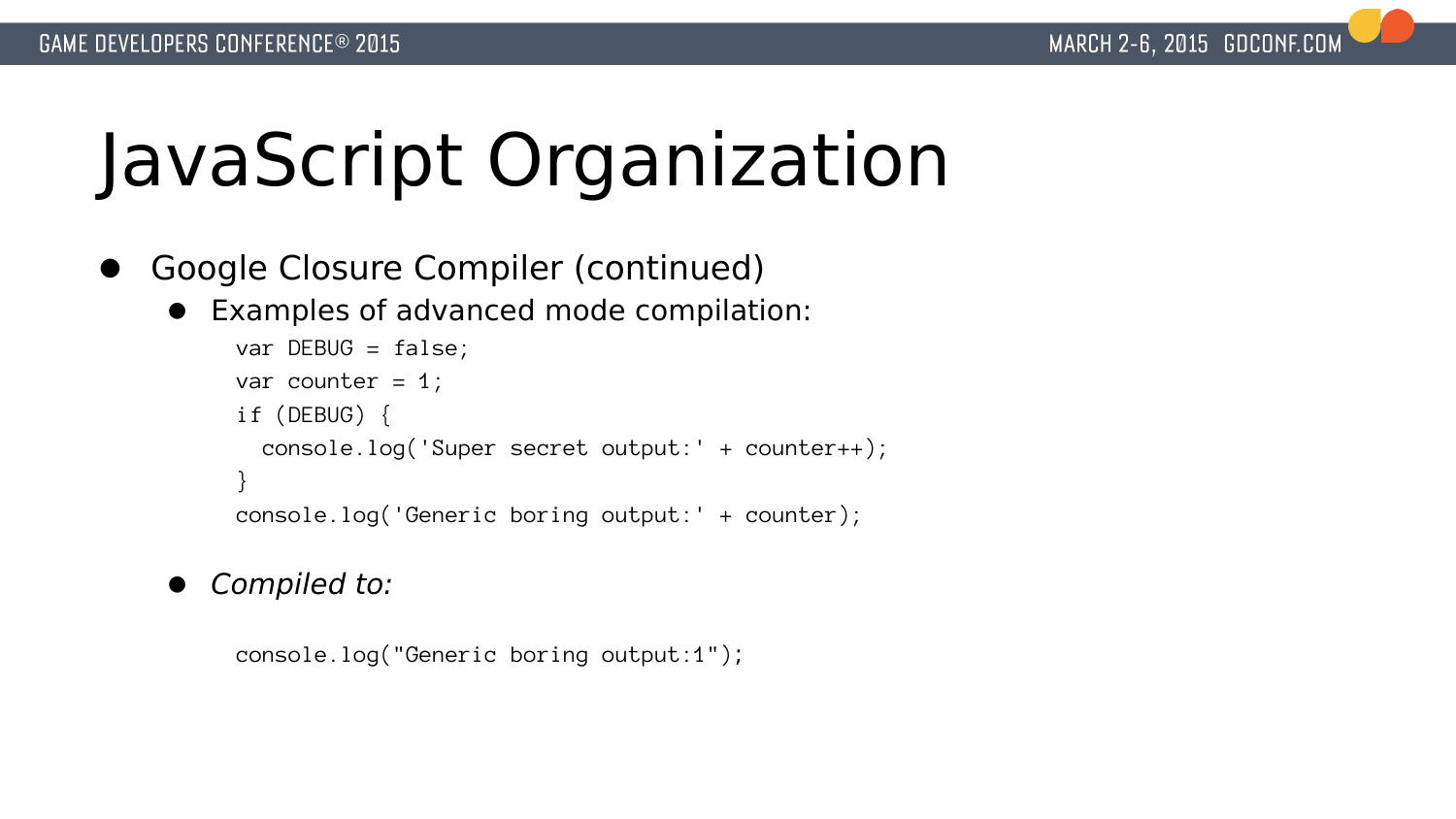

# JavaScript Organization
Google Closure Compiler (continued)
Examples of advanced mode compilation:
var DEBUG = false;
var counter = 1;
if (DEBUG) {
  console.log('Super secret output:' + counter++);
}
console.log('Generic boring output:' + counter);

Compiled to:

console.log("Generic boring output:1");